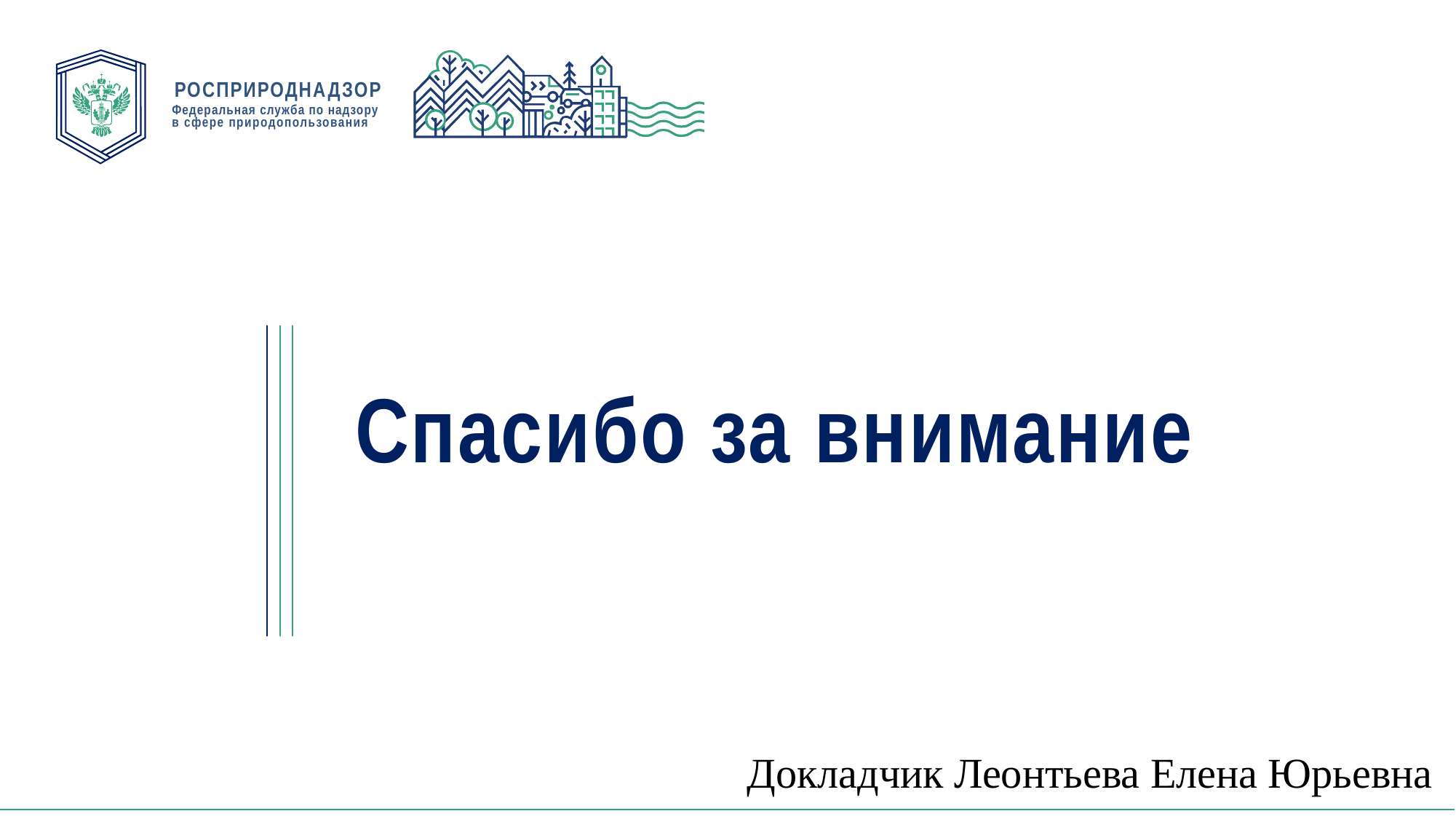

РОСПРИРОДНАДЗОР
Федеральная служба по надзору
в сфере природопользования
Спасибо за внимание
Докладчик Леонтьева Елена Юрьевна